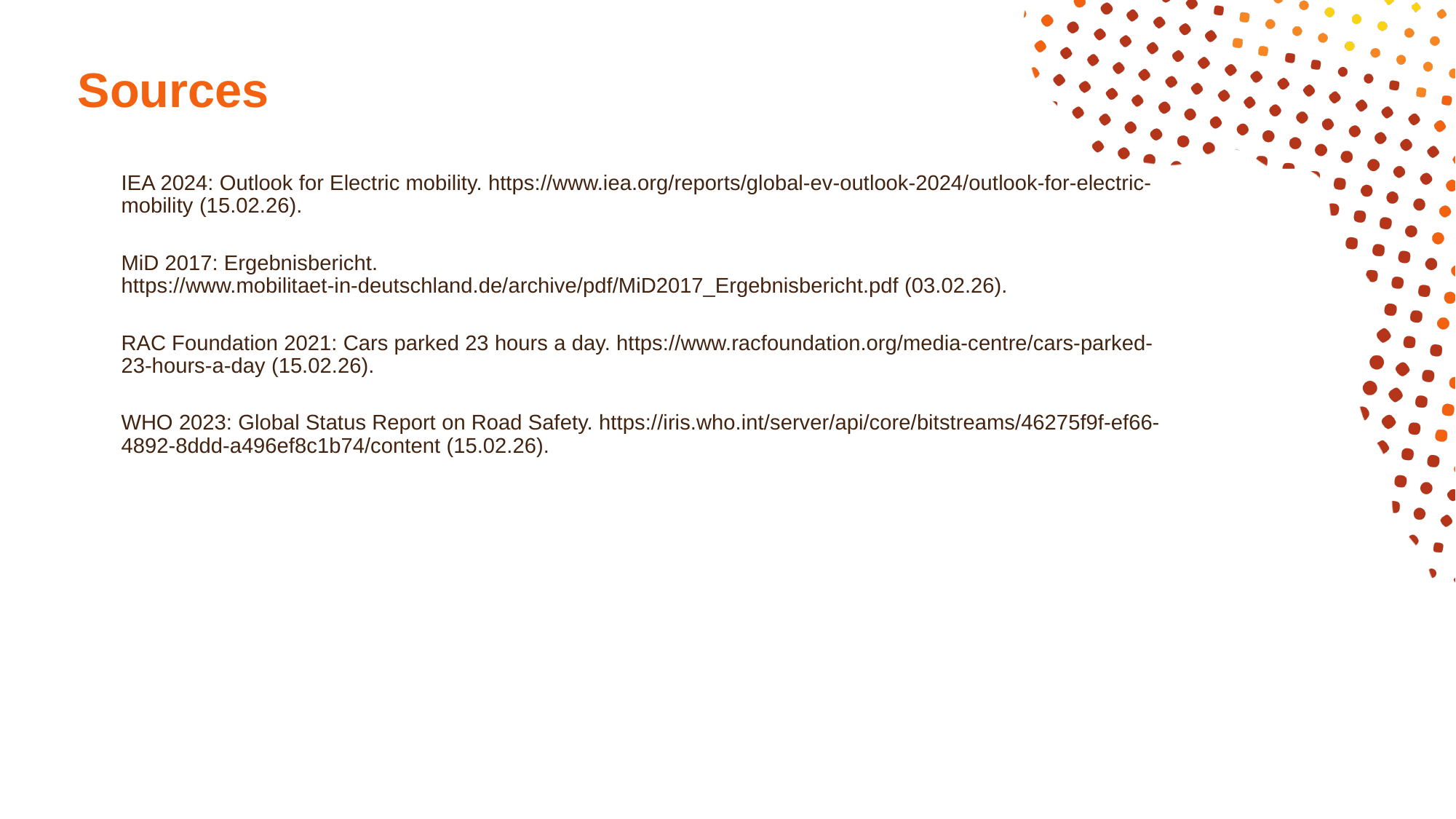

# Sources
IEA 2024: Outlook for Electric mobility. https://www.iea.org/reports/global-ev-outlook-2024/outlook-for-electric-mobility (15.02.26).
MiD 2017: Ergebnisbericht. https://www.mobilitaet-in-deutschland.de/archive/pdf/MiD2017_Ergebnisbericht.pdf (03.02.26).
RAC Foundation 2021: Cars parked 23 hours a day. https://www.racfoundation.org/media-centre/cars-parked-23-hours-a-day (15.02.26).
WHO 2023: Global Status Report on Road Safety. https://iris.who.int/server/api/core/bitstreams/46275f9f-ef66-4892-8ddd-a496ef8c1b74/content (15.02.26).